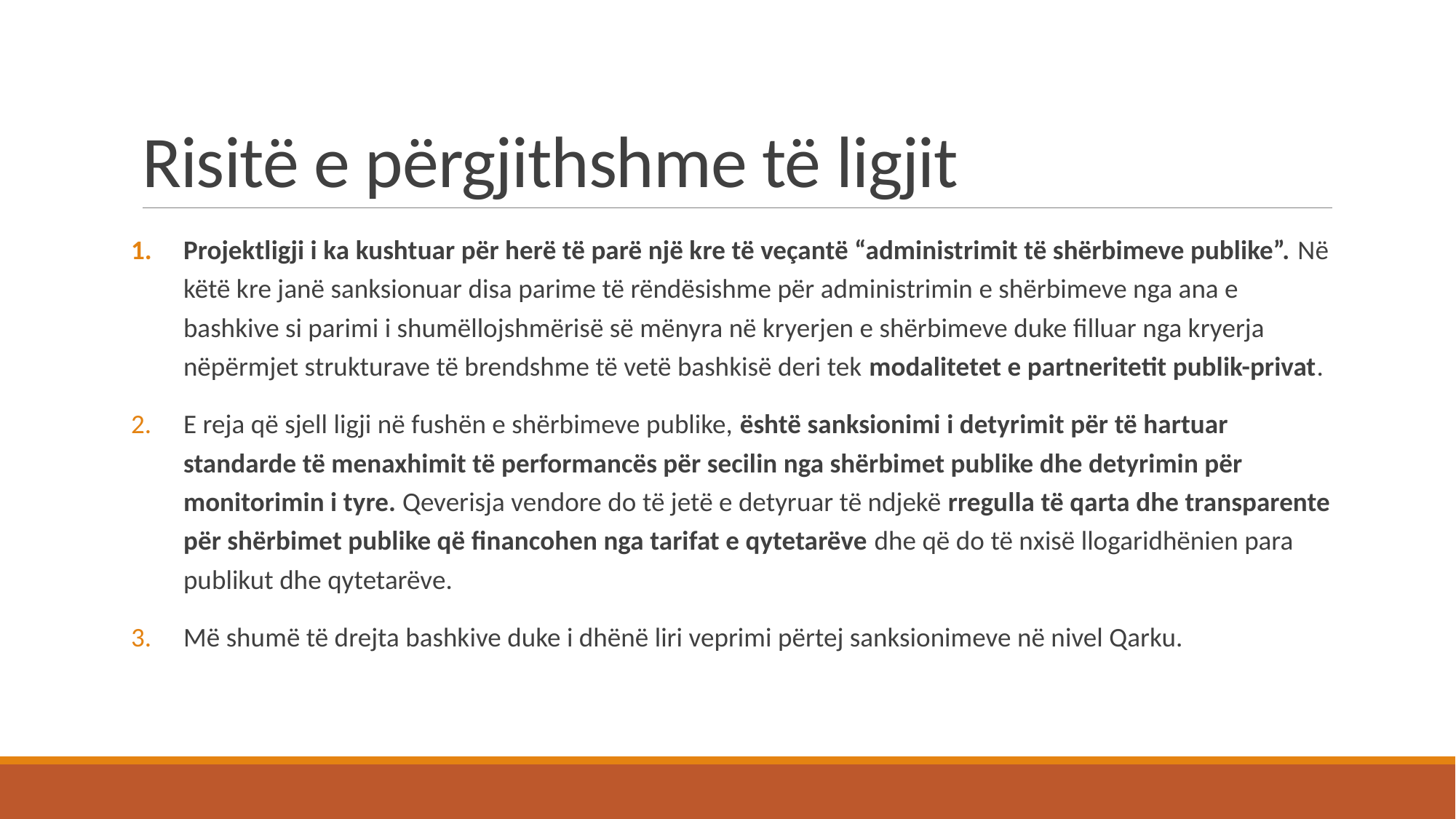

# Risitë e përgjithshme të ligjit
Projektligji i ka kushtuar për herë të parë një kre të veçantë “administrimit të shërbimeve publike”. Në këtë kre janë sanksionuar disa parime të rëndësishme për administrimin e shërbimeve nga ana e bashkive si parimi i shumëllojshmërisë së mënyra në kryerjen e shërbimeve duke filluar nga kryerja nëpërmjet strukturave të brendshme të vetë bashkisë deri tek modalitetet e partneritetit publik-privat.
E reja që sjell ligji në fushën e shërbimeve publike, është sanksionimi i detyrimit për të hartuar standarde të menaxhimit të performancës për secilin nga shërbimet publike dhe detyrimin për monitorimin i tyre. Qeverisja vendore do të jetë e detyruar të ndjekë rregulla të qarta dhe transparente për shërbimet publike që financohen nga tarifat e qytetarëve dhe që do të nxisë llogaridhënien para publikut dhe qytetarëve.
Më shumë të drejta bashkive duke i dhënë liri veprimi përtej sanksionimeve në nivel Qarku.